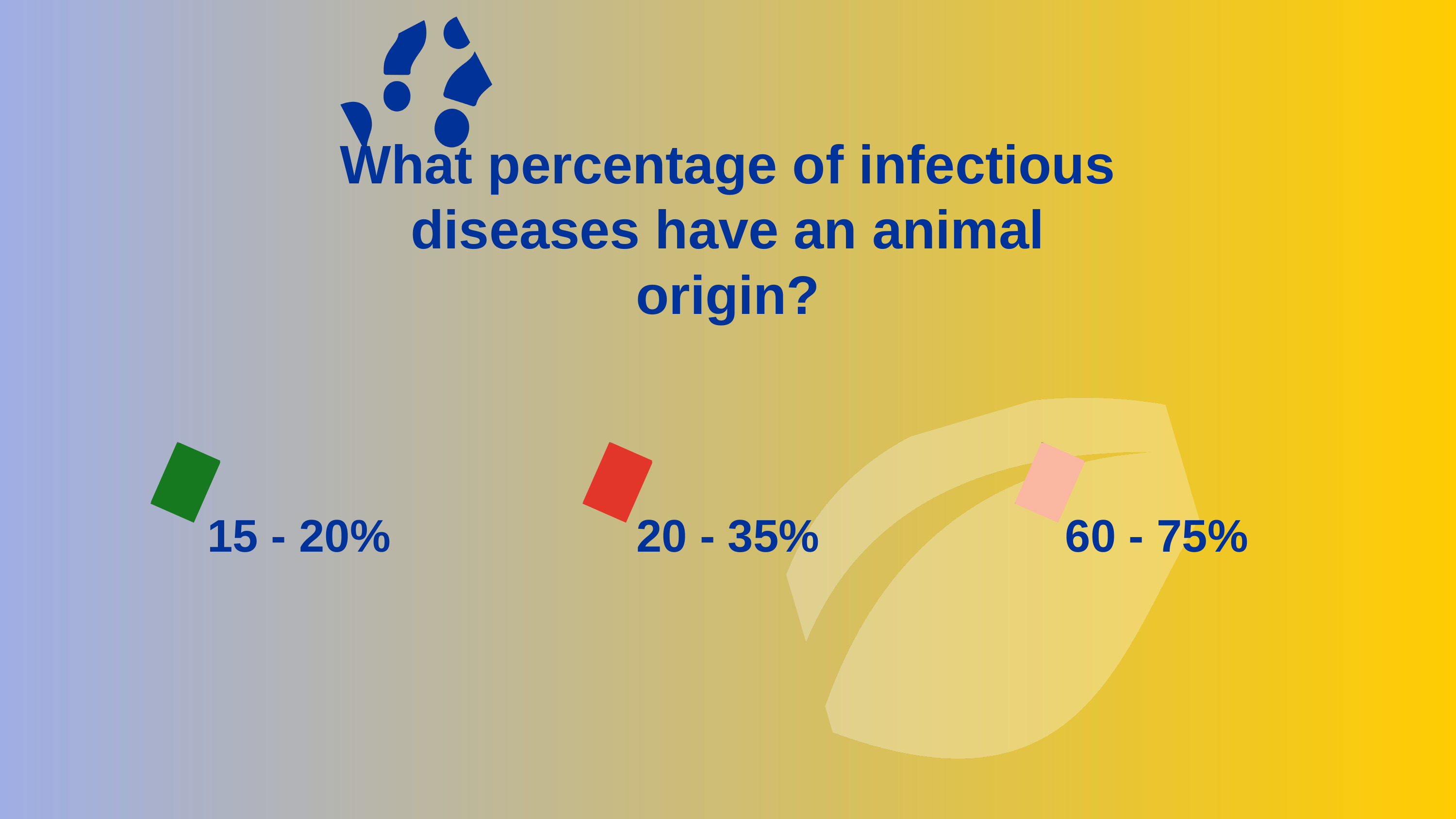

What percentage of infectious diseases have an animal origin?

15 - 20%
20 - 35%
60 - 75%